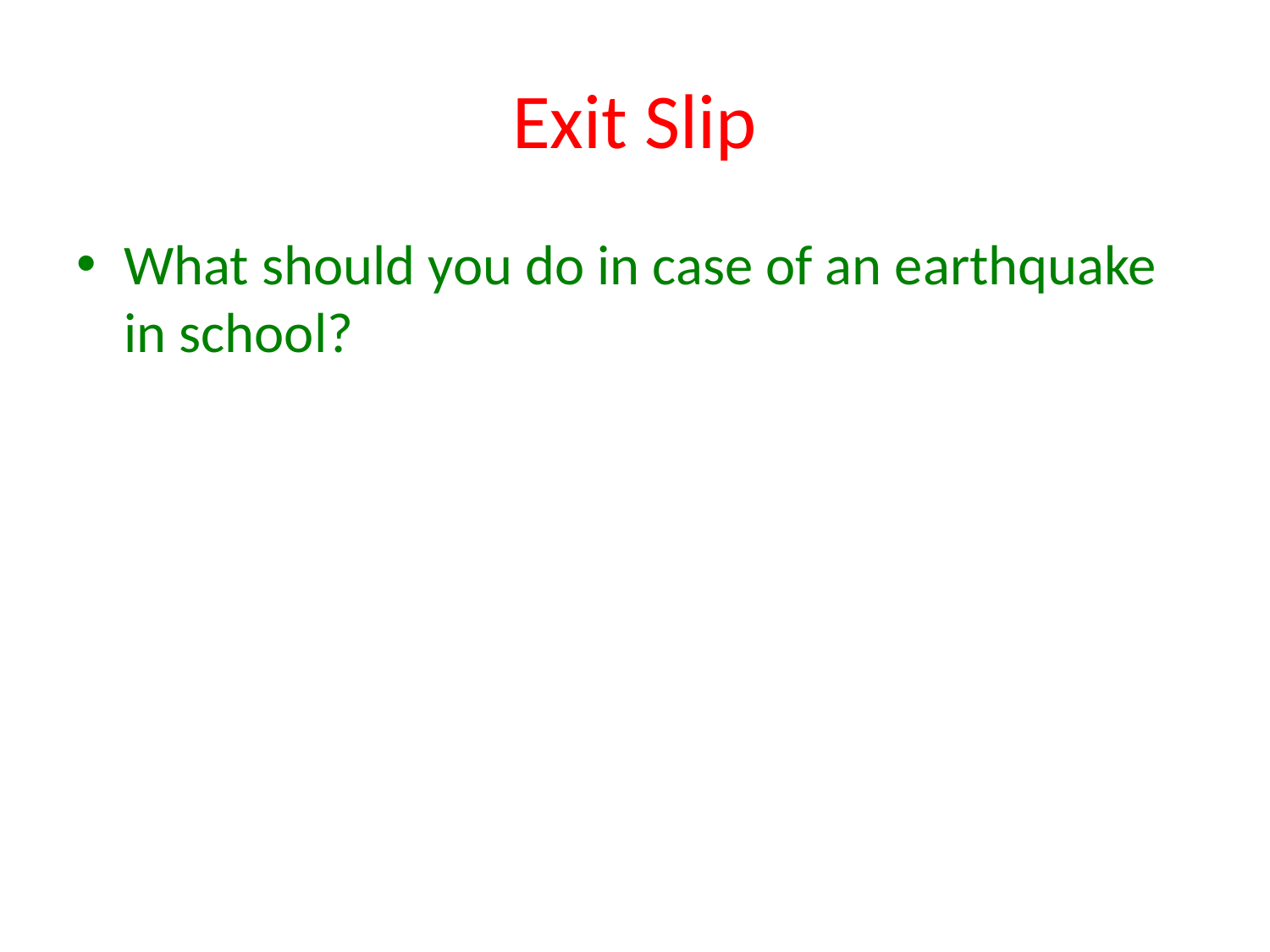

# Exit Slip
What should you do in case of an earthquake in school?